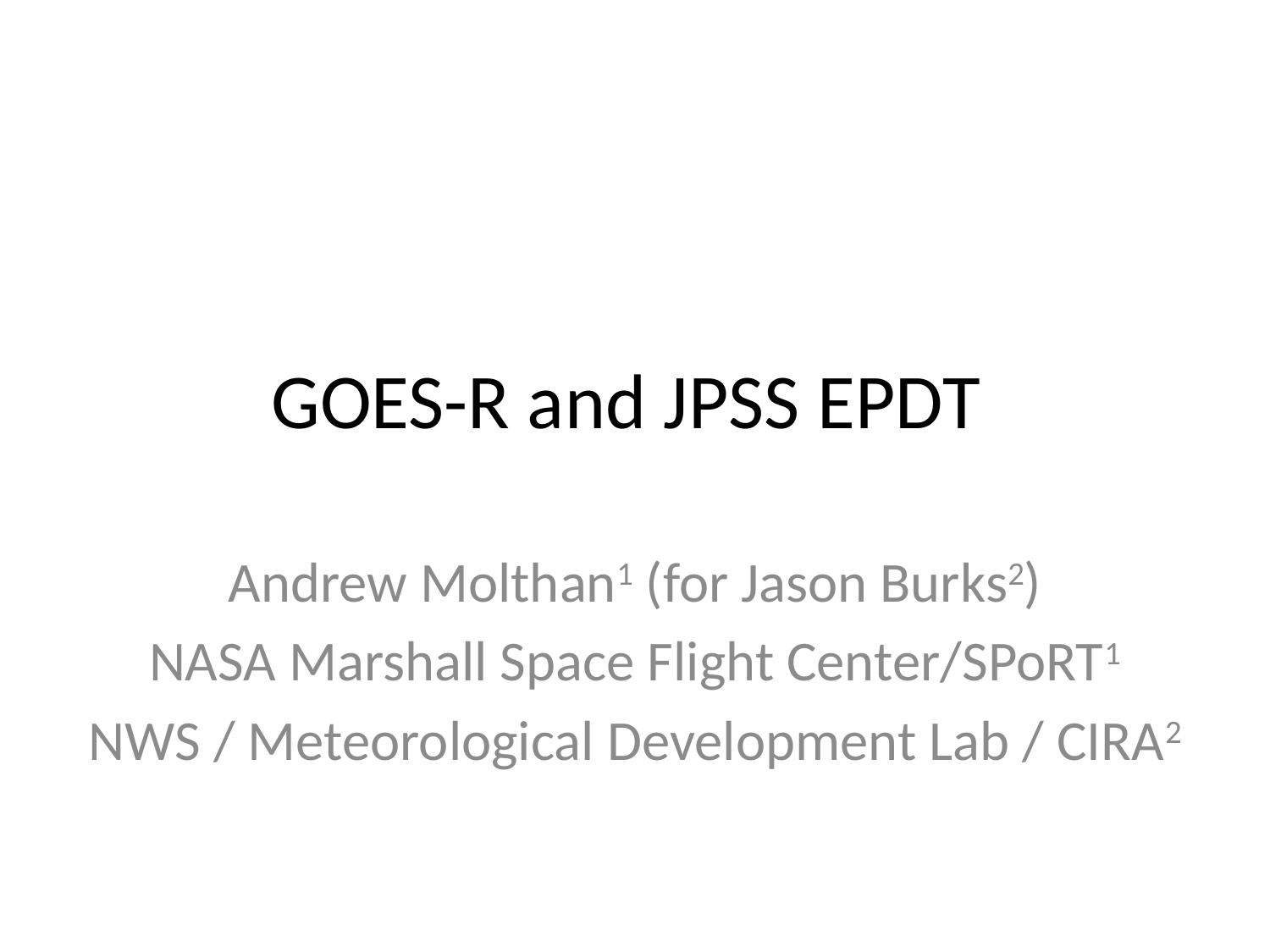

# GOES-R and JPSS EPDT
Andrew Molthan1 (for Jason Burks2)
NASA Marshall Space Flight Center/SPoRT1
NWS / Meteorological Development Lab / CIRA2